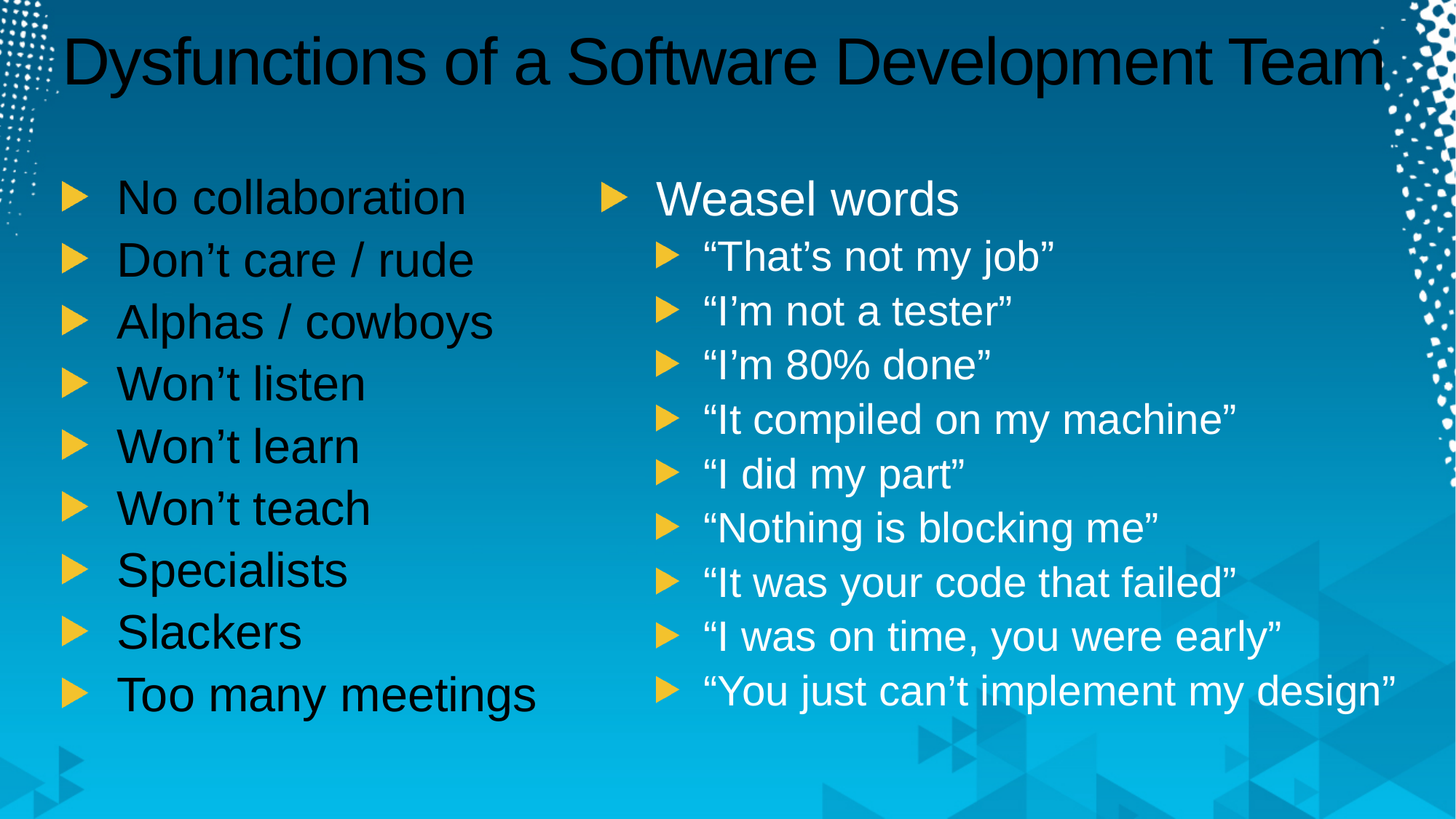

# Dysfunctions of a Software Development Team
No collaboration
Don’t care / rude
Alphas / cowboys
Won’t listen
Won’t learn
Won’t teach
Specialists
Slackers
Too many meetings
Weasel words
“That’s not my job”
“I’m not a tester”
“I’m 80% done”
“It compiled on my machine”
“I did my part”
“Nothing is blocking me”
“It was your code that failed”
“I was on time, you were early”
“You just can’t implement my design”